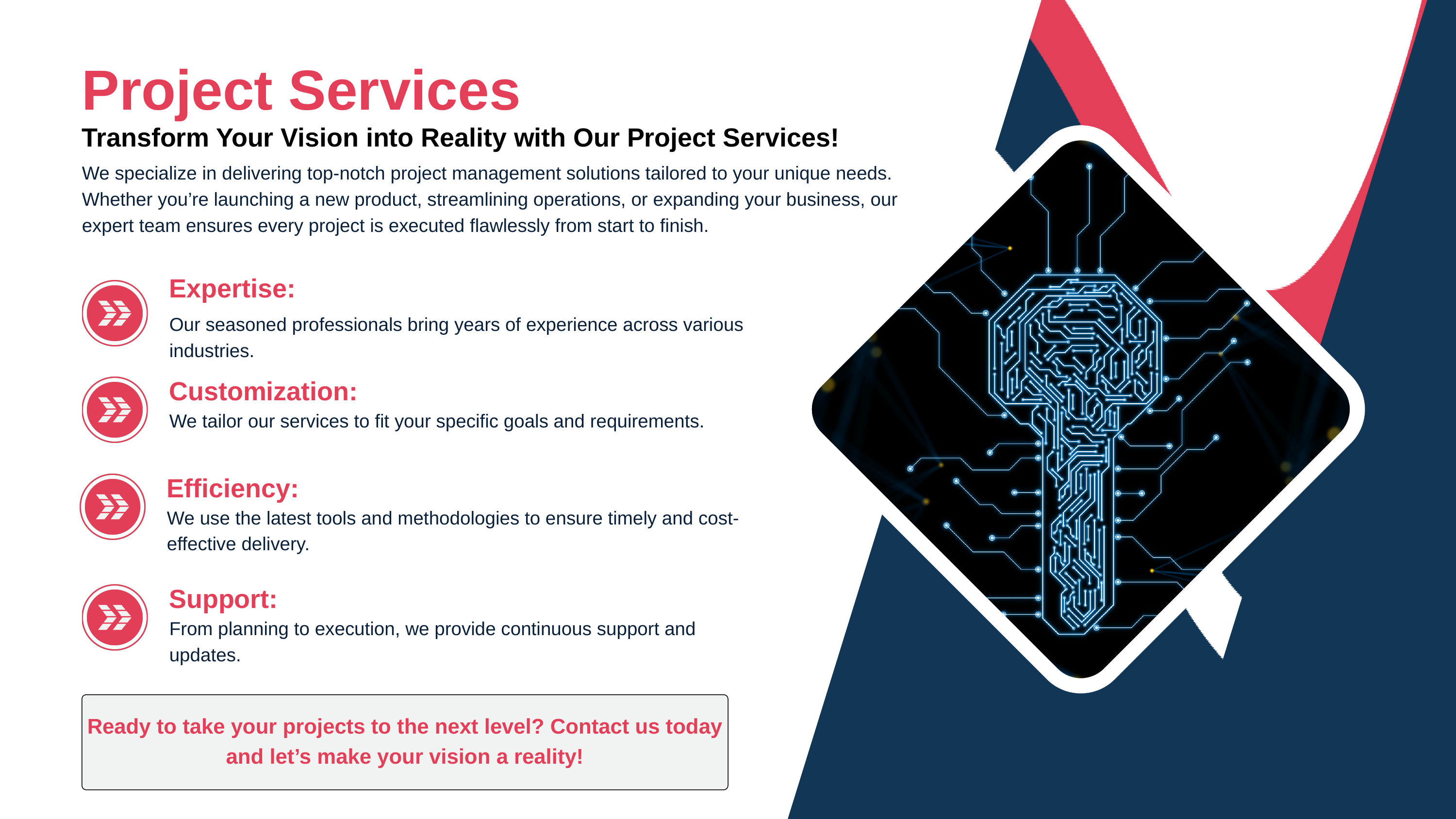

Project Services
Transform Your Vision into Reality with Our Project Services!

We specialize in delivering top-notch project management solutions tailored to your unique needs. Whether you’re launching a new product, streamlining operations, or expanding your business, our expert team ensures every project is executed flawlessly from start to finish.

Expertise:

Our seasoned professionals bring years of experience across various industries.
Customization:

We tailor our services to fit your specific goals and requirements.
Efficiency:

We use the latest tools and methodologies to ensure timely and cost-effective delivery.
Support:

From planning to execution, we provide continuous support and updates.

Ready to take your projects to the next level? Contact us today and let’s make your vision a reality!